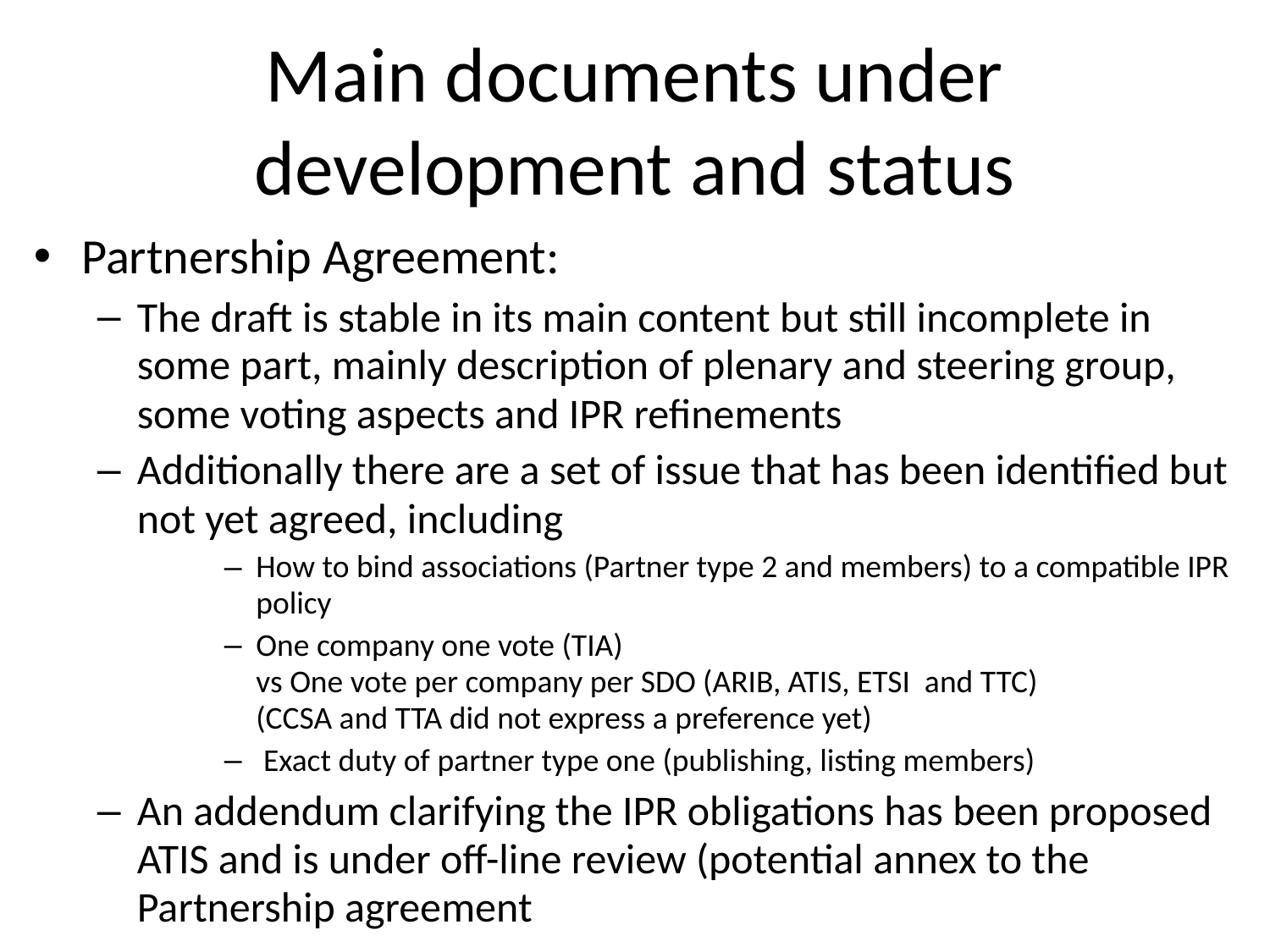

# Main documents under development and status
Partnership Agreement:
The draft is stable in its main content but still incomplete in some part, mainly description of plenary and steering group, some voting aspects and IPR refinements
Additionally there are a set of issue that has been identified but not yet agreed, including
How to bind associations (Partner type 2 and members) to a compatible IPR policy
One company one vote (TIA)
vs One vote per company per SDO (ARIB, ATIS, ETSI  and TTC)
(CCSA and TTA did not express a preference yet)
 Exact duty of partner type one (publishing, listing members)
An addendum clarifying the IPR obligations has been proposed ATIS and is under off-line review (potential annex to the Partnership agreement